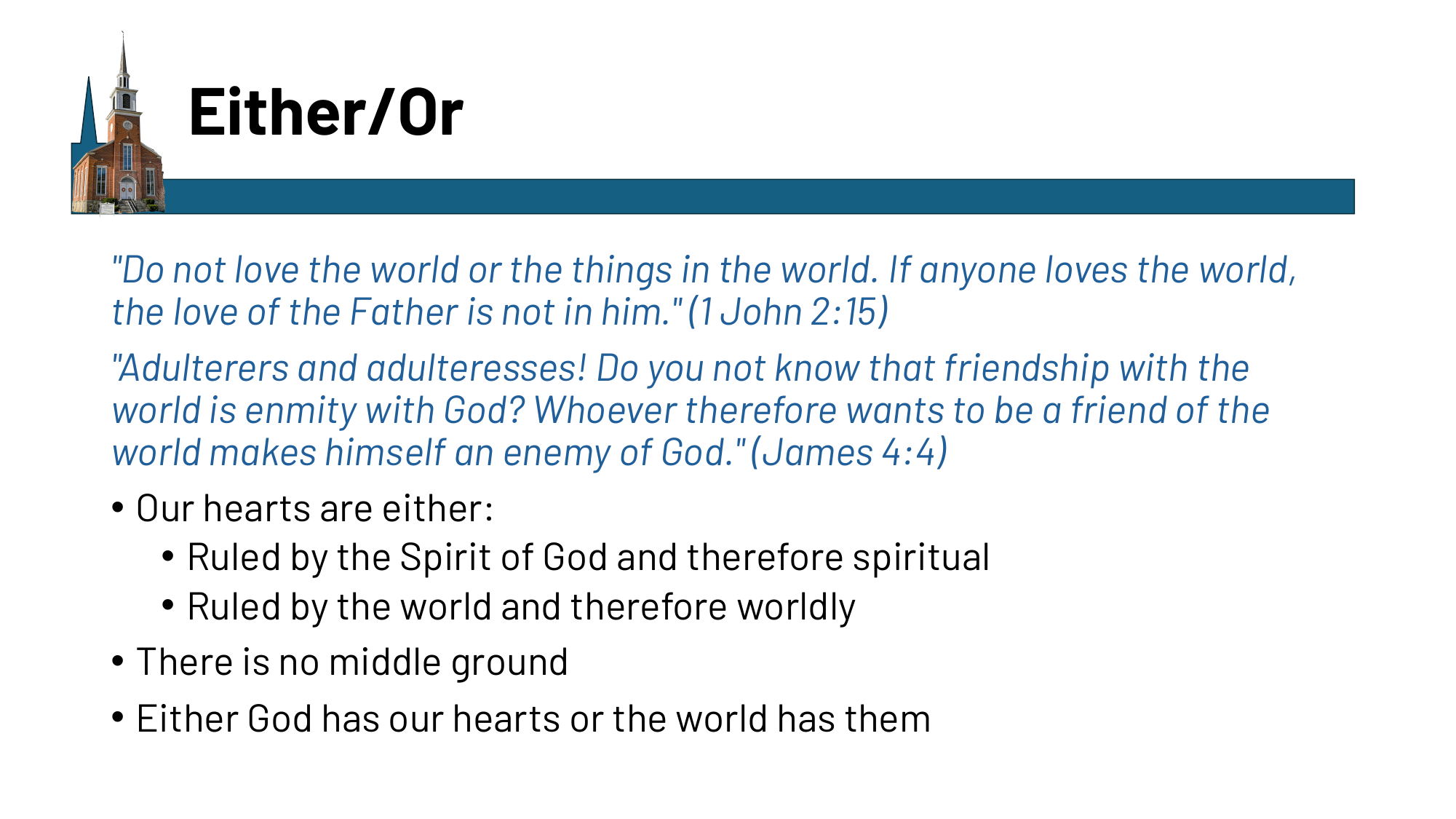

# Either/Or
"Do not love the world or the things in the world. If anyone loves the world, the love of the Father is not in him." (1 John 2:15)
"Adulterers and adulteresses! Do you not know that friendship with the world is enmity with God? Whoever therefore wants to be a friend of the world makes himself an enemy of God." (James 4:4)
Our hearts are either:
Ruled by the Spirit of God and therefore spiritual
Ruled by the world and therefore worldly
There is no middle ground
Either God has our hearts or the world has them